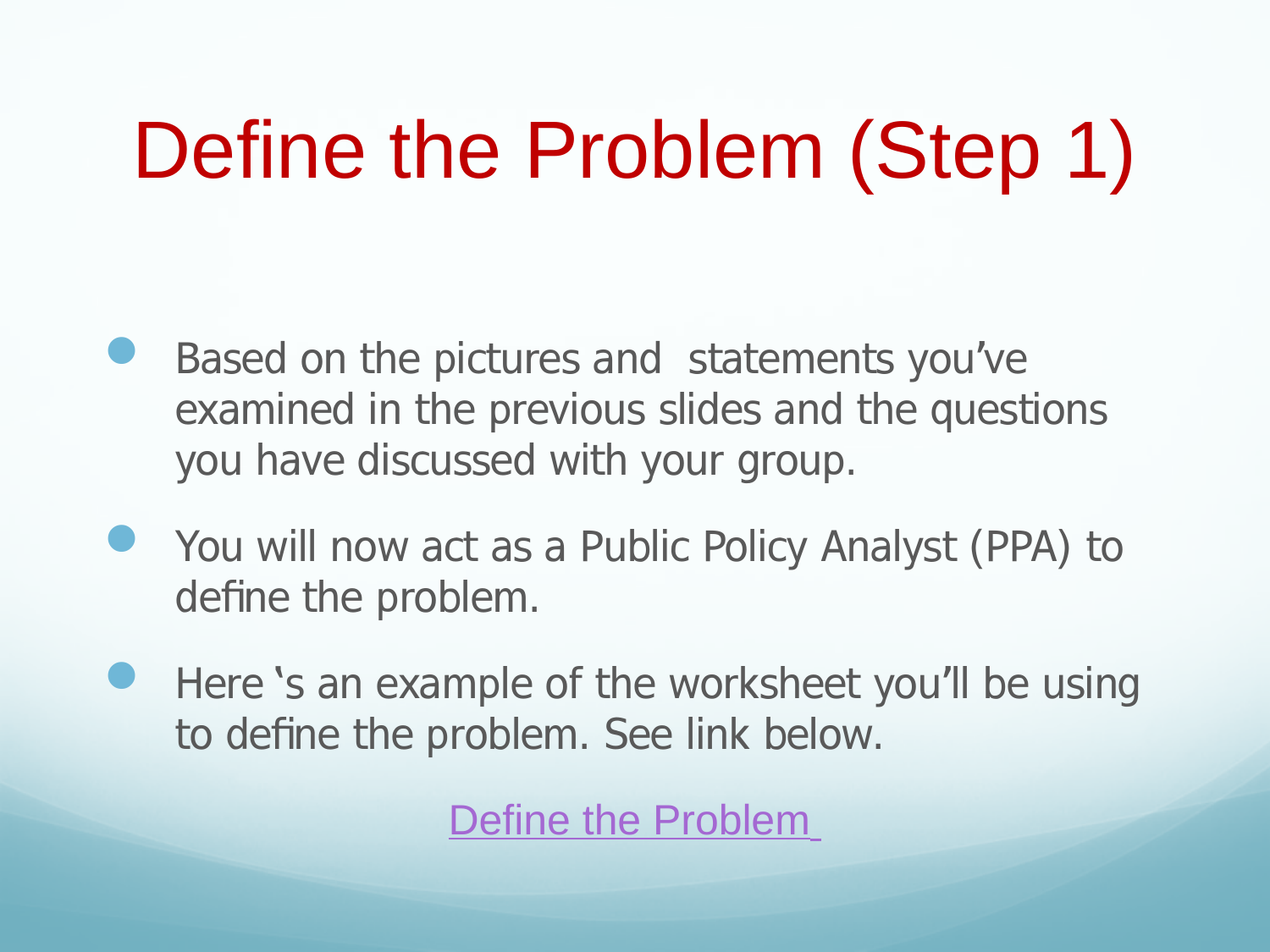

# Define the Problem (Step 1)

Based on the pictures and  statements you’ve examined in the previous slides and the questions you have discussed with your group.
You will now act as a Public Policy Analyst (PPA) to define the problem.
Here ‘s an example of the worksheet you’ll be using to define the problem. See link below.
Define the Problem